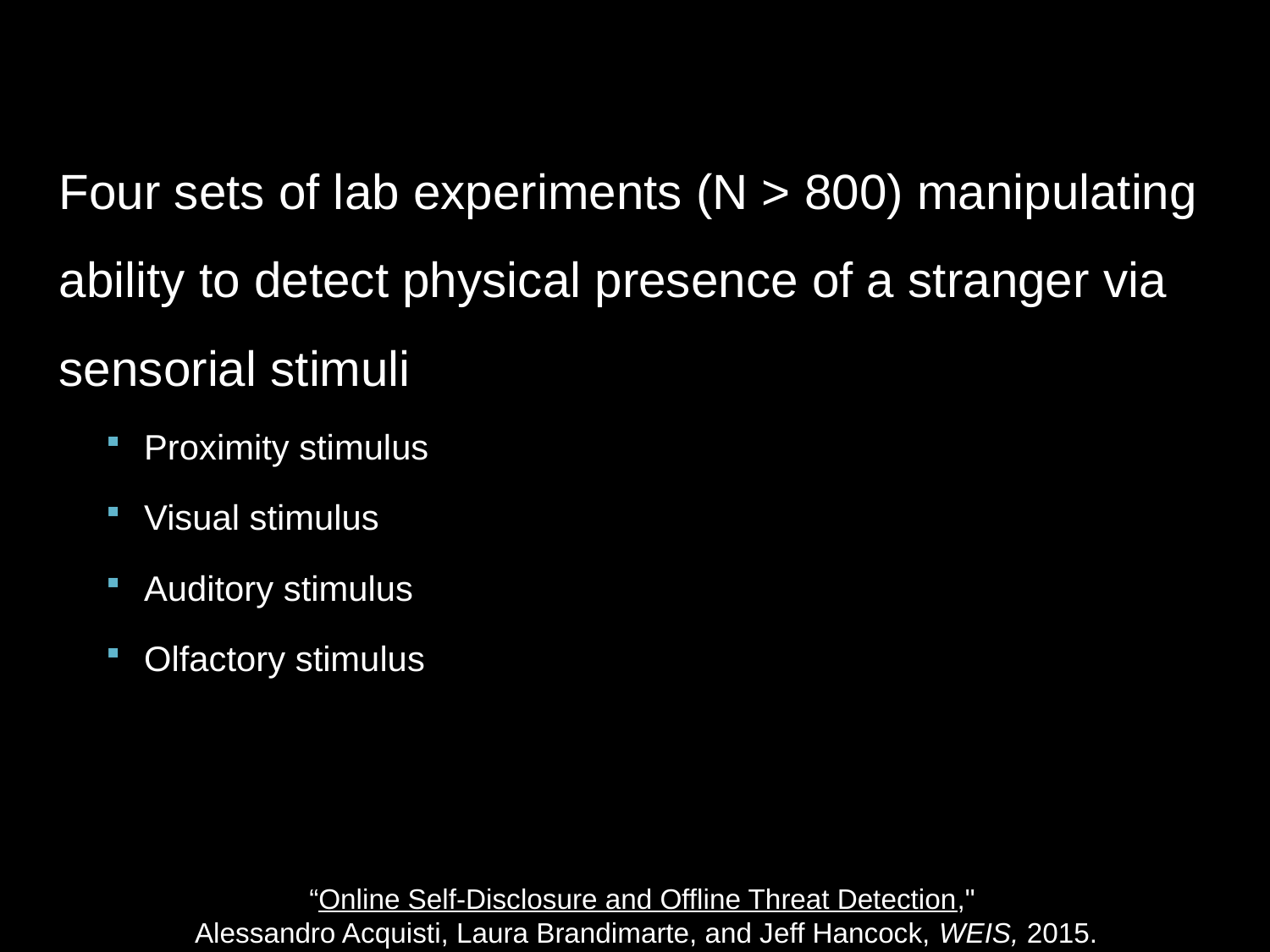

Four sets of lab experiments (N > 800) manipulating ability to detect physical presence of a stranger via sensorial stimuli
Proximity stimulus
Visual stimulus
Auditory stimulus
Olfactory stimulus
“Online Self-Disclosure and Offline Threat Detection,"
Alessandro Acquisti, Laura Brandimarte, and Jeff Hancock, WEIS, 2015.
11